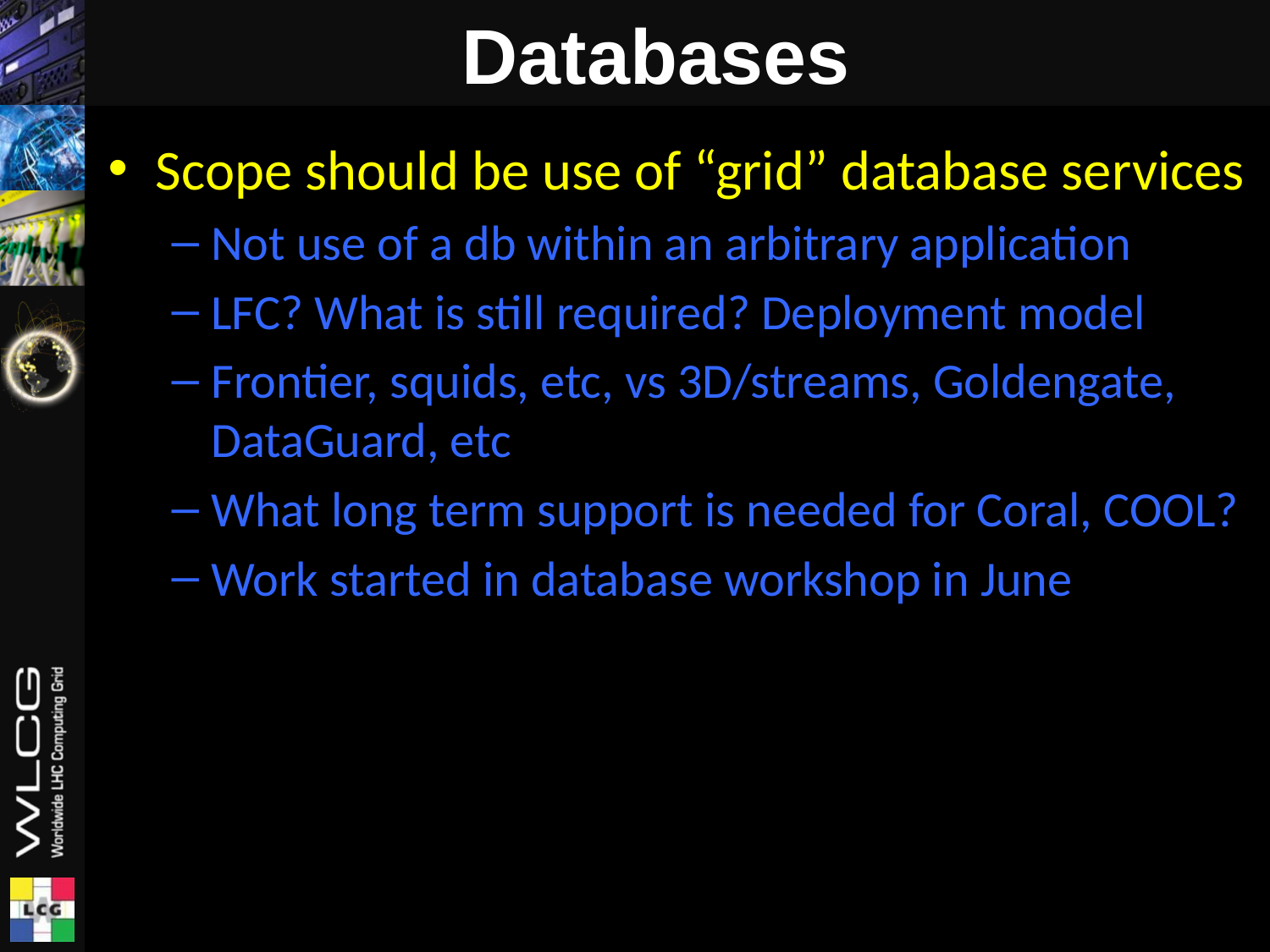

# Databases
Scope should be use of “grid” database services
Not use of a db within an arbitrary application
LFC? What is still required? Deployment model
Frontier, squids, etc, vs 3D/streams, Goldengate, DataGuard, etc
What long term support is needed for Coral, COOL?
Work started in database workshop in June